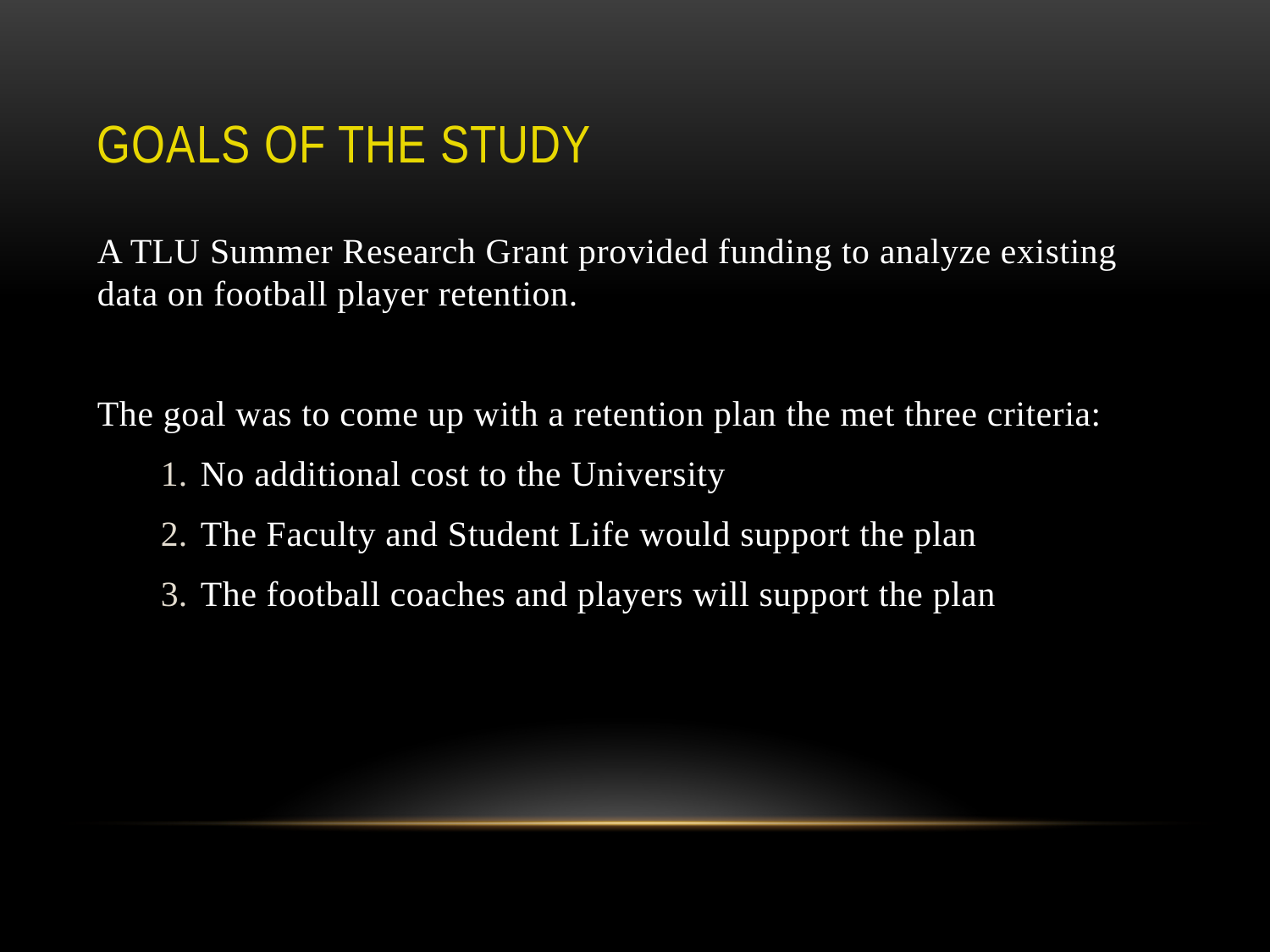

# Goals of the Study
A TLU Summer Research Grant provided funding to analyze existing data on football player retention.

The goal was to come up with a retention plan the met three criteria:
No additional cost to the University
The Faculty and Student Life would support the plan
The football coaches and players will support the plan